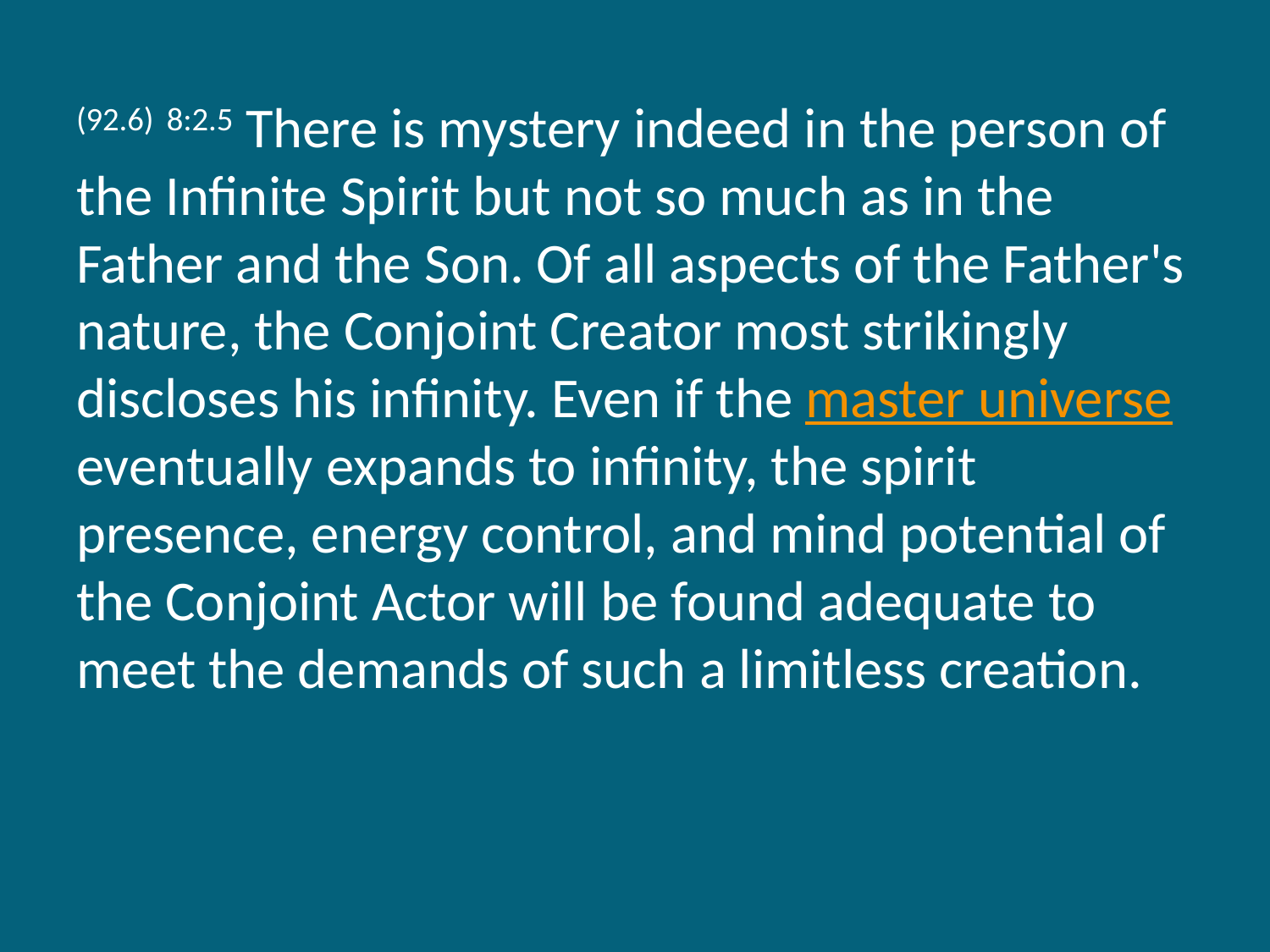

(92.6) 8:2.5 There is mystery indeed in the person of the Infinite Spirit but not so much as in the Father and the Son. Of all aspects of the Father's nature, the Conjoint Creator most strikingly discloses his infinity. Even if the master universe eventually expands to infinity, the spirit presence, energy control, and mind potential of the Conjoint Actor will be found adequate to meet the demands of such a limitless creation.